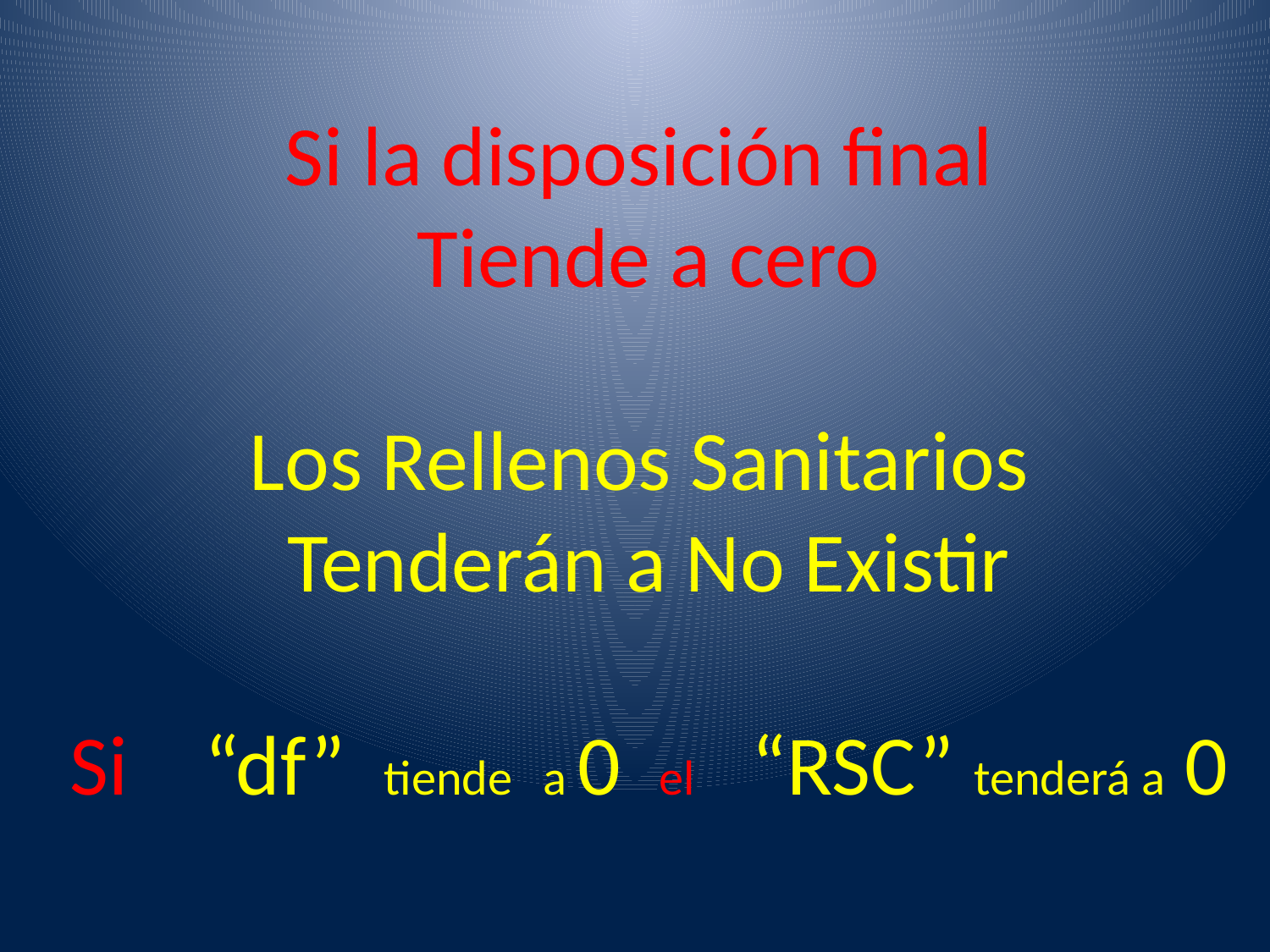

Si la disposición final
Tiende a cero

Los Rellenos Sanitarios
Tenderán a No Existir

Si    “df”  tiende  a 0  el   “RSC” tenderá a 0